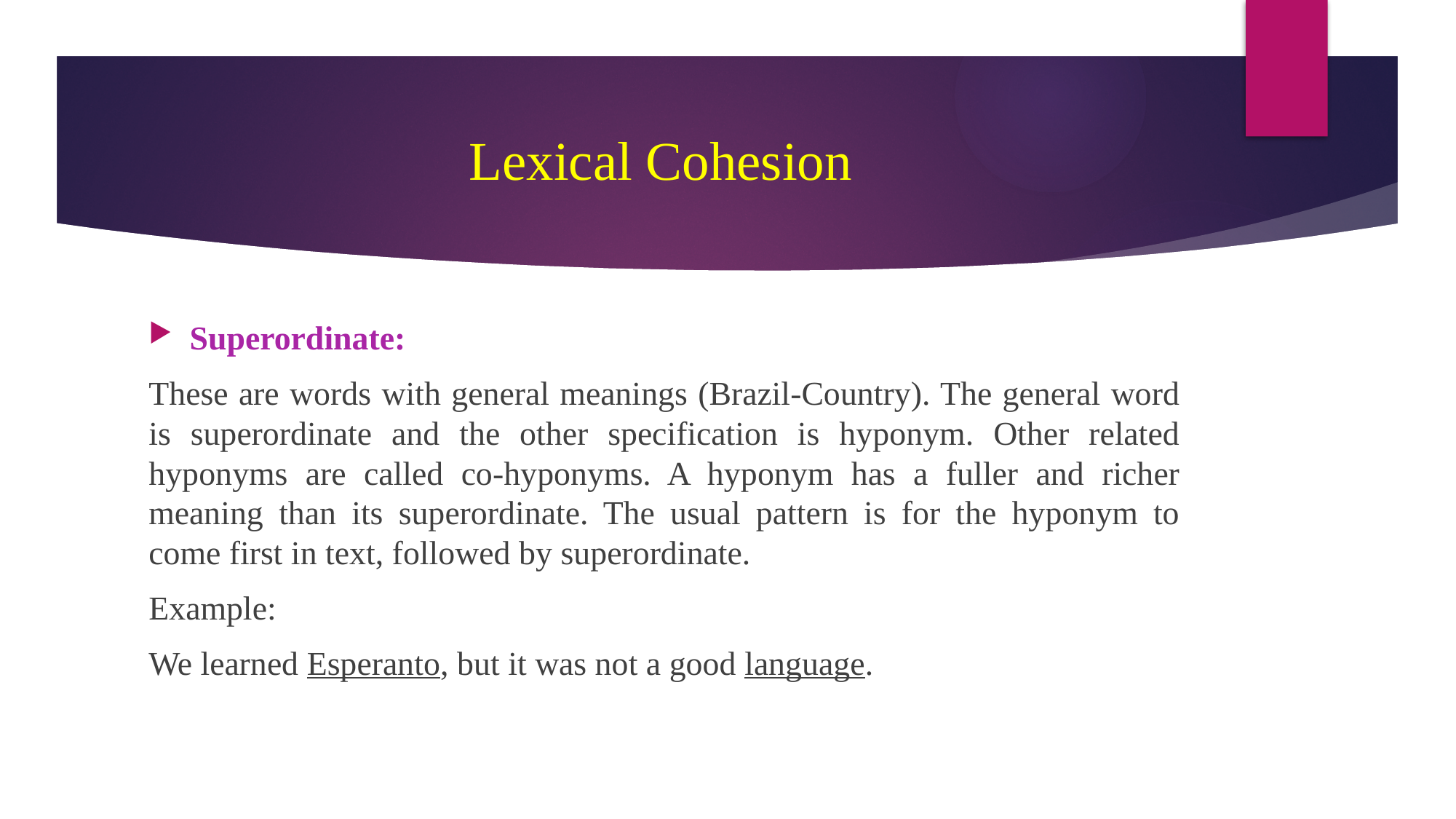

# Lexical Cohesion
Superordinate:
These are words with general meanings (Brazil-Country). The general word is superordinate and the other specification is hyponym. Other related hyponyms are called co-hyponyms. A hyponym has a fuller and richer meaning than its superordinate. The usual pattern is for the hyponym to come first in text, followed by superordinate.
Example:
We learned Esperanto, but it was not a good language.